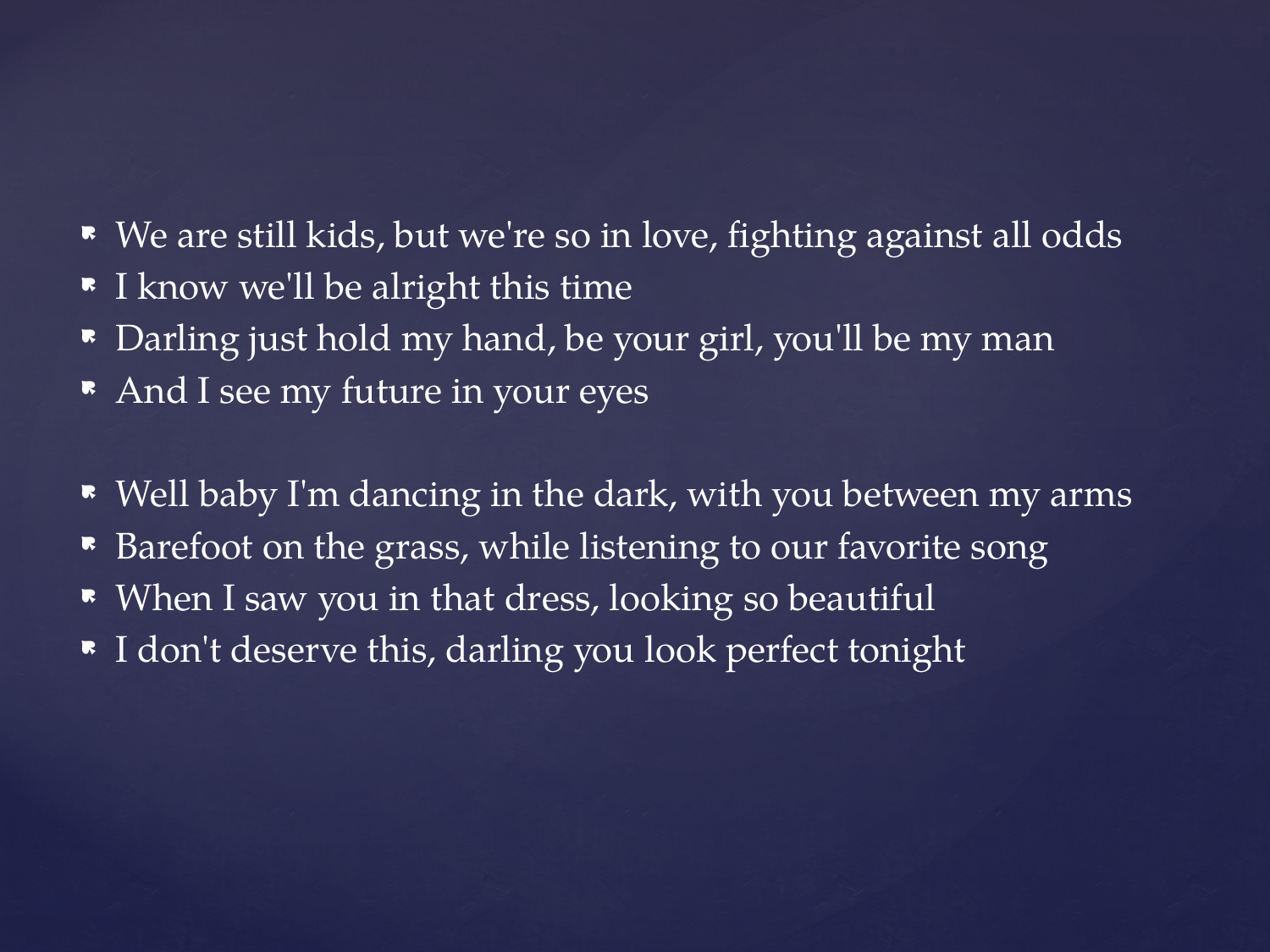

We are still kids, but we're so in love, fighting against all odds
I know we'll be alright this time
Darling just hold my hand, be your girl, you'll be my man
And I see my future in your eyes

Well baby I'm dancing in the dark, with you between my arms
Barefoot on the grass, while listening to our favorite song
When I saw you in that dress, looking so beautiful
I don't deserve this, darling you look perfect tonight